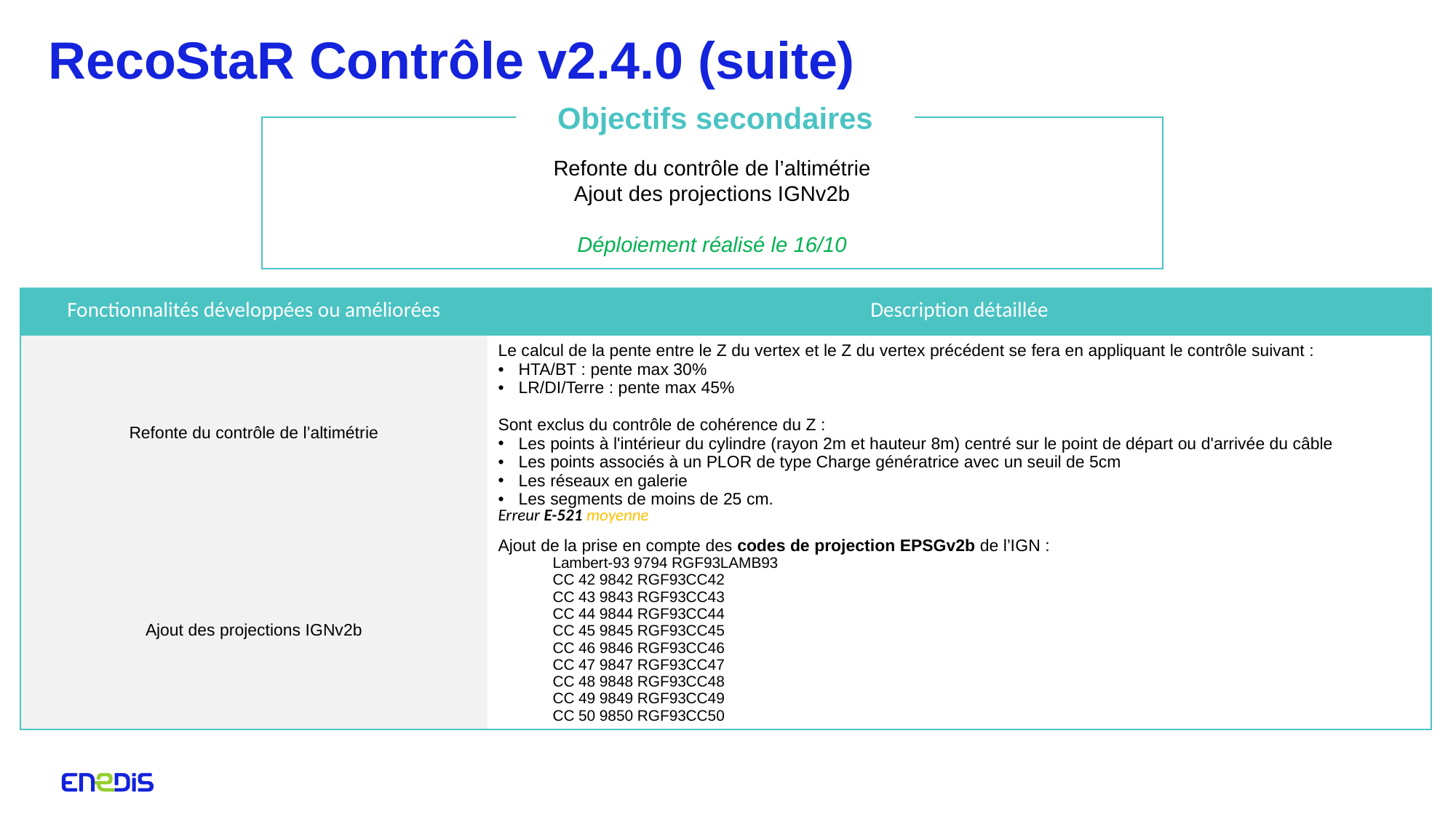

# RecoStaR Contrôle v2.4.0 (suite)
Objectifs secondaires

Refonte du contrôle de l’altimétrie
Ajout des projections IGNv2b

Déploiement réalisé le 16/10
| Fonctionnalités développées ou améliorées | Description détaillée |
| --- | --- |
| Refonte du contrôle de l’altimétrie | Le calcul de la pente entre le Z du vertex et le Z du vertex précédent se fera en appliquant le contrôle suivant : HTA/BT : pente max 30% LR/DI/Terre : pente max 45% Sont exclus du contrôle de cohérence du Z : Les points à l'intérieur du cylindre (rayon 2m et hauteur 8m) centré sur le point de départ ou d'arrivée du câble Les points associés à un PLOR de type Charge génératrice avec un seuil de 5cm Les réseaux en galerie Les segments de moins de 25 cm. Erreur E-521 moyenne |
| Ajout des projections IGNv2b | Ajout de la prise en compte des codes de projection EPSGv2b de l’IGN : Lambert-93 9794 RGF93LAMB93 CC 42 9842 RGF93CC42 CC 43 9843 RGF93CC43 CC 44 9844 RGF93CC44 CC 45 9845 RGF93CC45 CC 46 9846 RGF93CC46 CC 47 9847 RGF93CC47 CC 48 9848 RGF93CC48 CC 49 9849 RGF93CC49 CC 50 9850 RGF93CC50 |